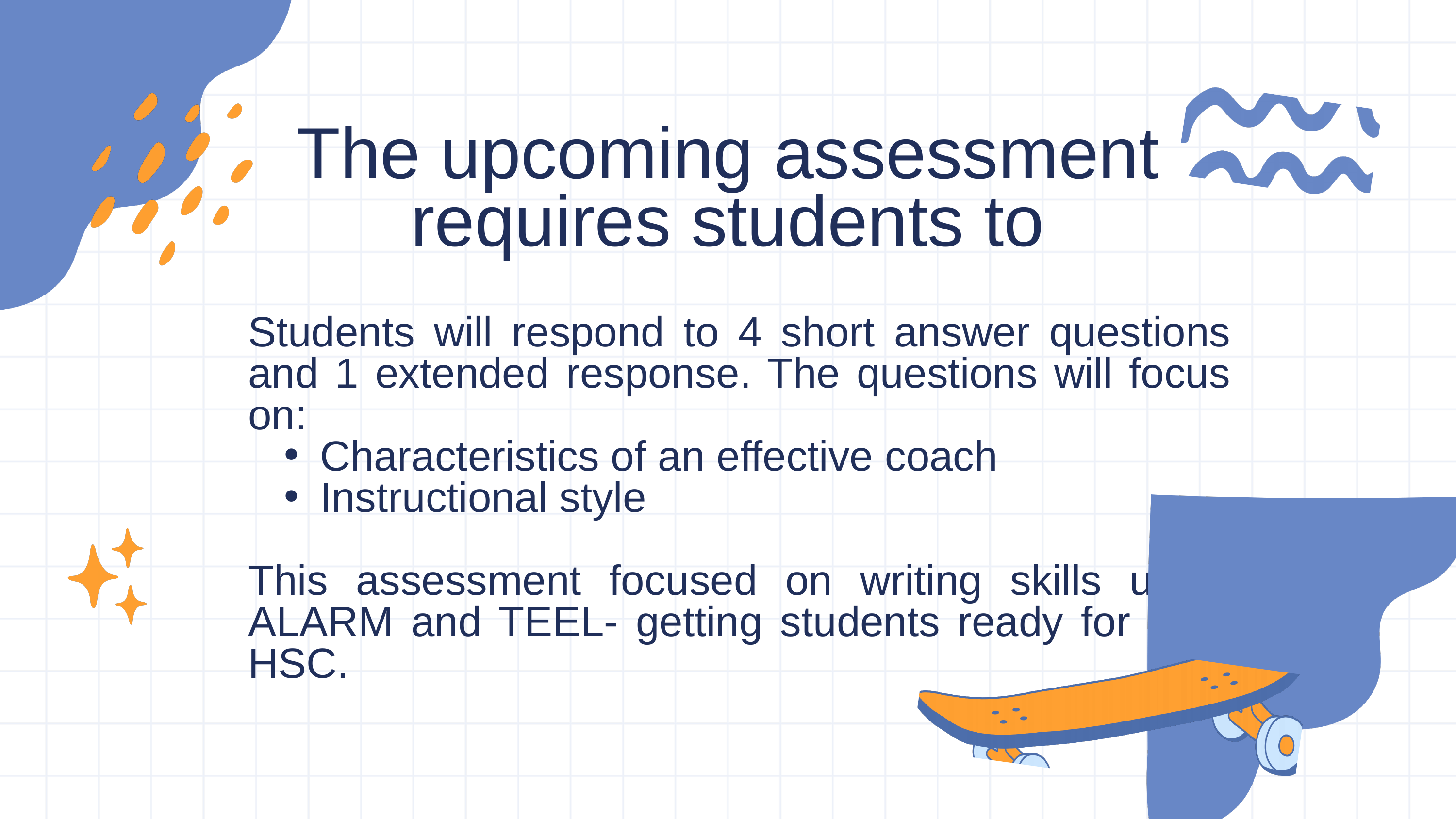

The upcoming assessment requires students to
Students will respond to 4 short answer questions and 1 extended response. The questions will focus on:
Characteristics of an effective coach
Instructional style

This assessment focused on writing skills using ALARM and TEEL- getting students ready for their HSC.